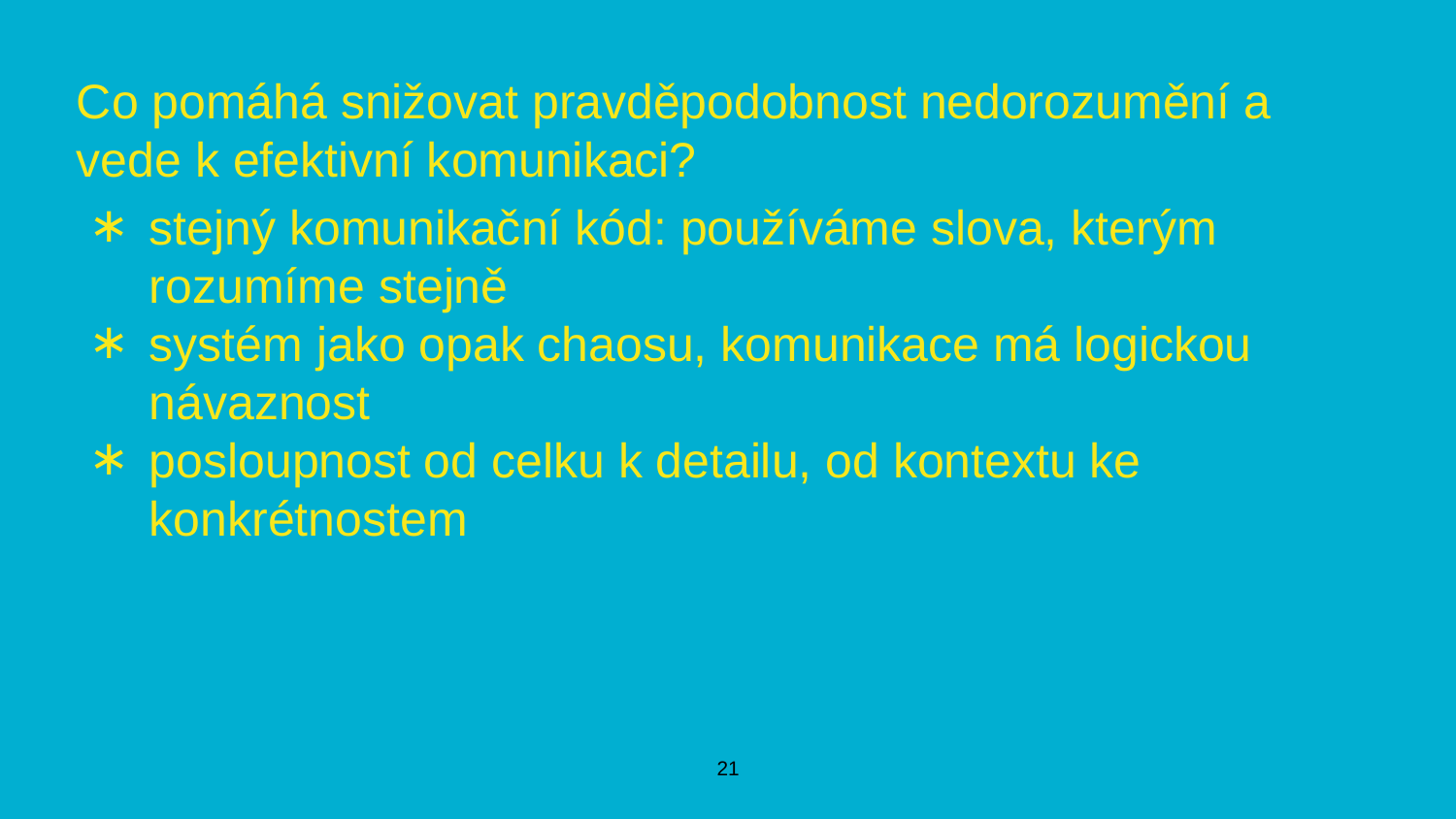

Co pomáhá snižovat pravděpodobnost nedorozumění a vede k efektivní komunikaci?
stejný komunikační kód: používáme slova, kterým rozumíme stejně
systém jako opak chaosu, komunikace má logickou návaznost
posloupnost od celku k detailu, od kontextu ke konkrétnostem

21